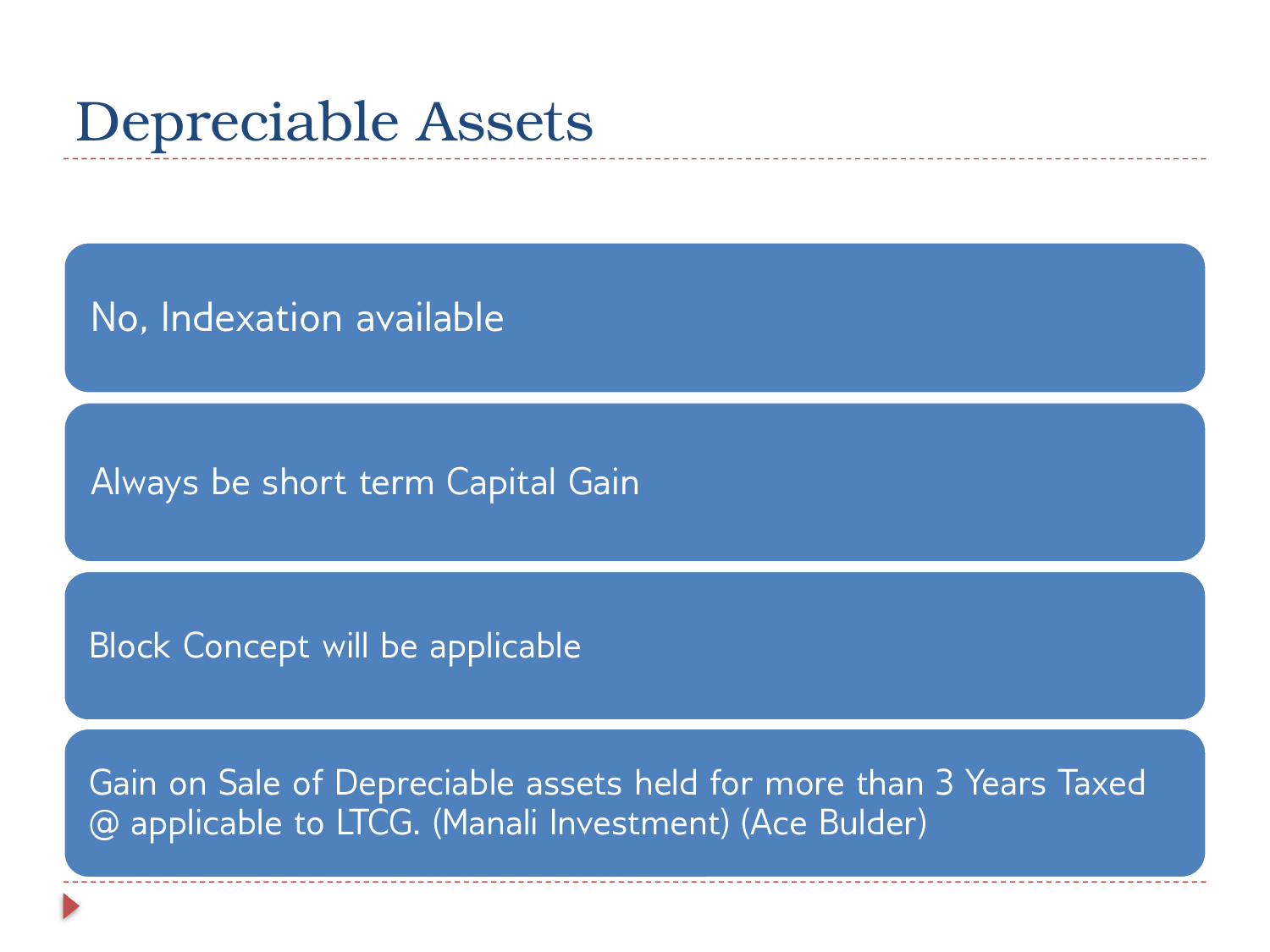

# Depreciable Assets
No, Indexation available
Always be short term Capital Gain
Block Concept will be applicable
Gain on Sale of Depreciable assets held for more than 3 Years Taxed @ applicable to LTCG. (Manali Investment) (Ace Bulder)